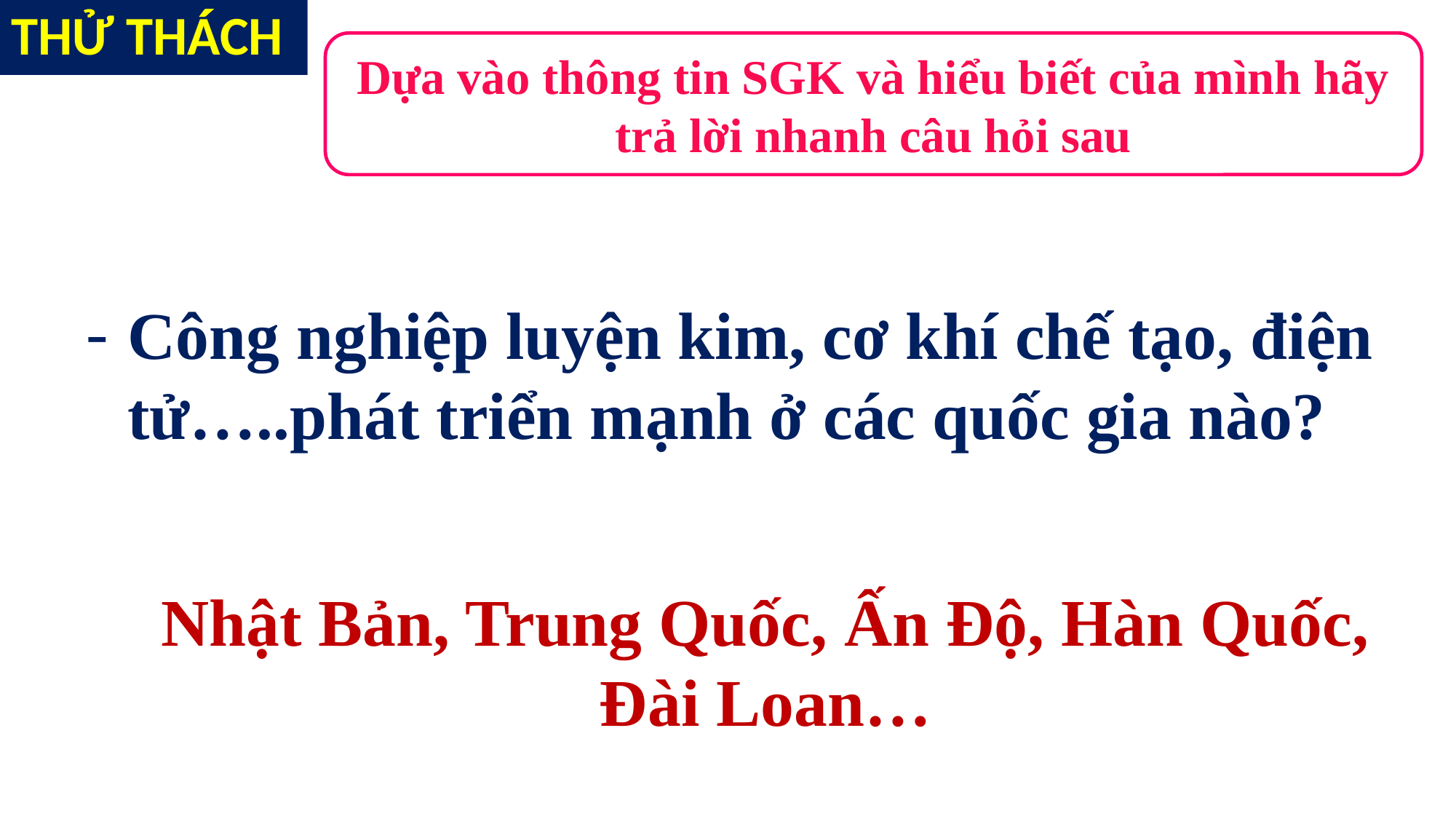

THỬ THÁCH
Dựa vào thông tin SGK và hiểu biết của mình hãy trả lời nhanh câu hỏi sau
Công nghiệp luyện kim, cơ khí chế tạo, điện tử…..phát triển mạnh ở các quốc gia nào?

Nhật Bản, Trung Quốc, Ấn Độ, Hàn Quốc, Đài Loan…